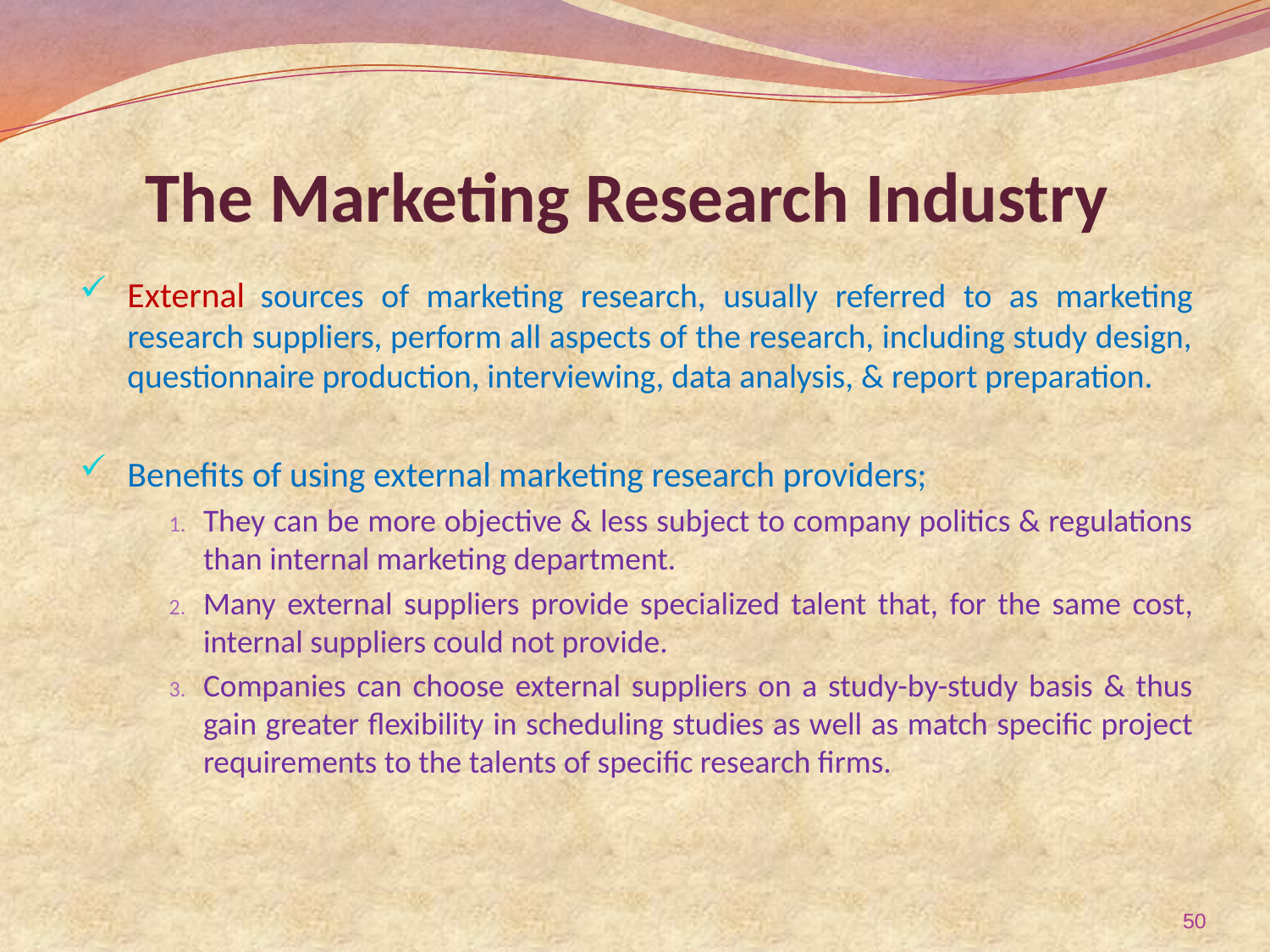

# The Marketing Research Industry
External sources of marketing research, usually referred to as marketing research suppliers, perform all aspects of the research, including study design, questionnaire production, interviewing, data analysis, & report preparation.

Benefits of using external marketing research providers;
They can be more objective & less subject to company politics & regulations than internal marketing department.
Many external suppliers provide specialized talent that, for the same cost, internal suppliers could not provide.
Companies can choose external suppliers on a study-by-study basis & thus gain greater flexibility in scheduling studies as well as match specific project requirements to the talents of specific research firms.
50